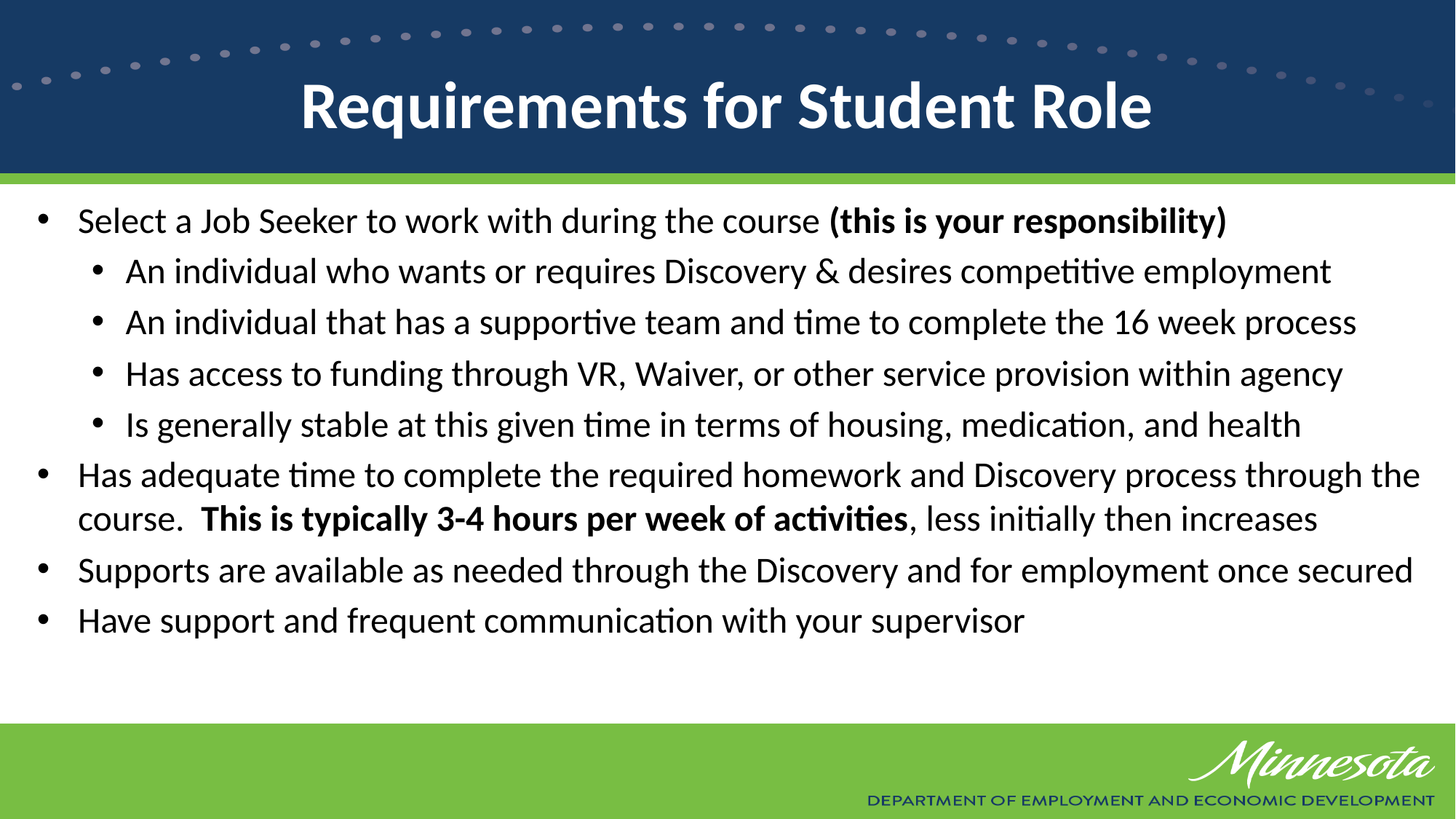

# Requirements for Student Role
Select a Job Seeker to work with during the course (this is your responsibility)
An individual who wants or requires Discovery & desires competitive employment
An individual that has a supportive team and time to complete the 16 week process
Has access to funding through VR, Waiver, or other service provision within agency
Is generally stable at this given time in terms of housing, medication, and health
Has adequate time to complete the required homework and Discovery process through the course.  This is typically 3-4 hours per week of activities, less initially then increases
Supports are available as needed through the Discovery and for employment once secured
Have support and frequent communication with your supervisor